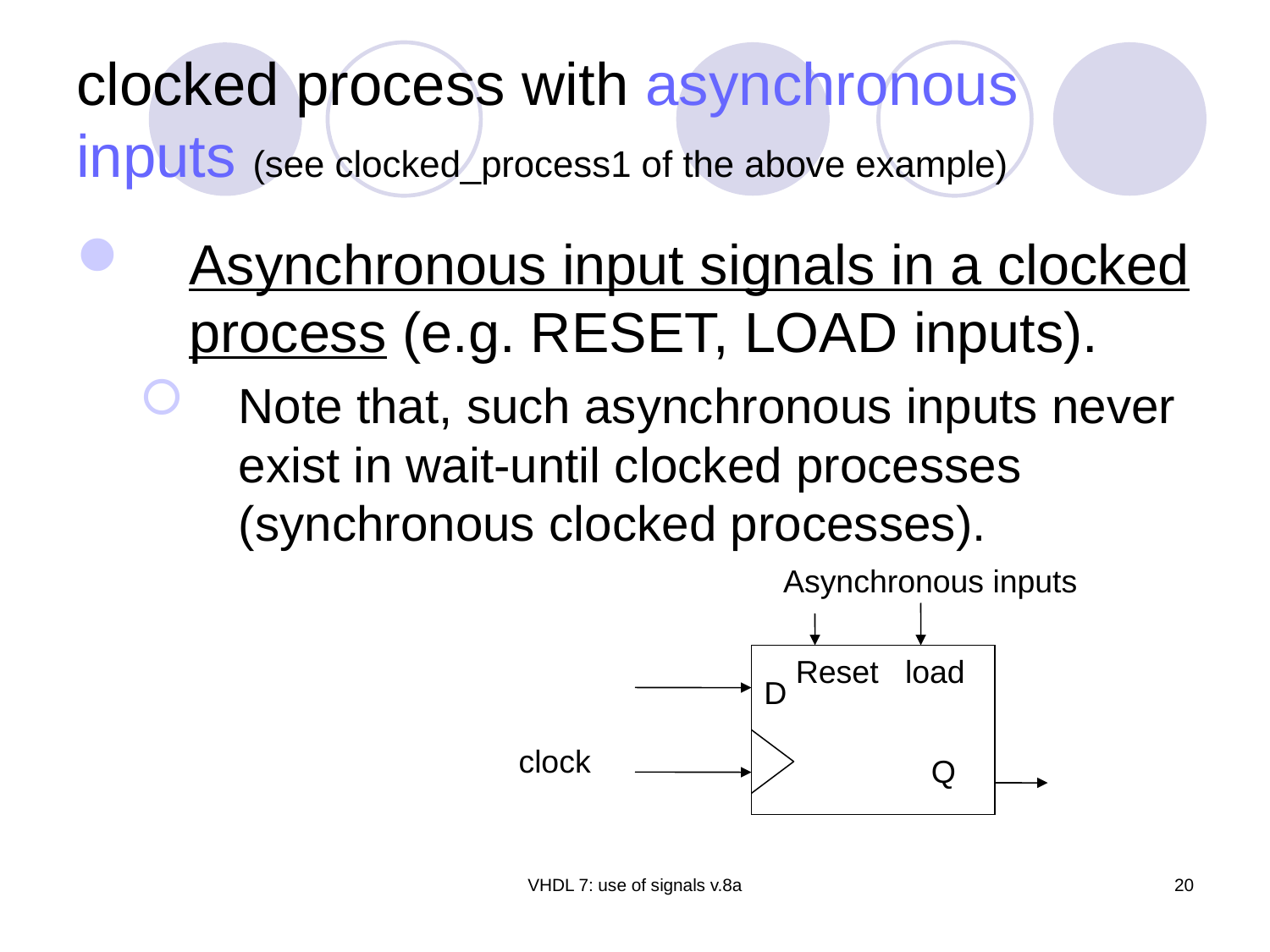

# clocked process with asynchronous inputs (see clocked_process1 of the above example)
Asynchronous input signals in a clocked process (e.g. RESET, LOAD inputs).
Note that, such asynchronous inputs never exist in wait-until clocked processes (synchronous clocked processes).
Asynchronous inputs

Reset   load
D

clock
Q

VHDL 7: use of signals v.8a
20